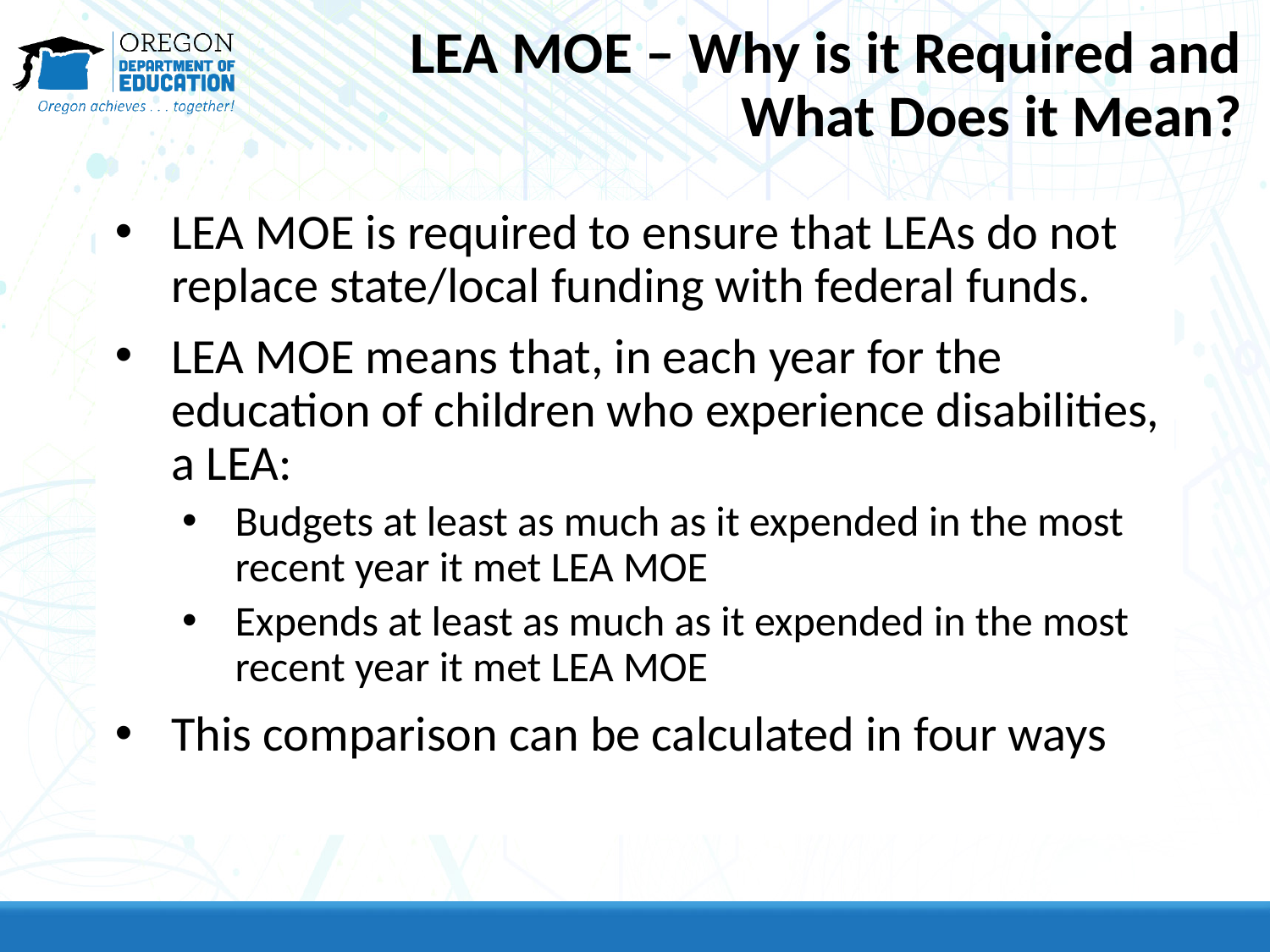

# LEA MOE – Why is it Required and What Does it Mean?
LEA MOE is required to ensure that LEAs do not replace state/local funding with federal funds.
LEA MOE means that, in each year for the education of children who experience disabilities, a LEA:
Budgets at least as much as it expended in the most recent year it met LEA MOE
Expends at least as much as it expended in the most recent year it met LEA MOE
This comparison can be calculated in four ways